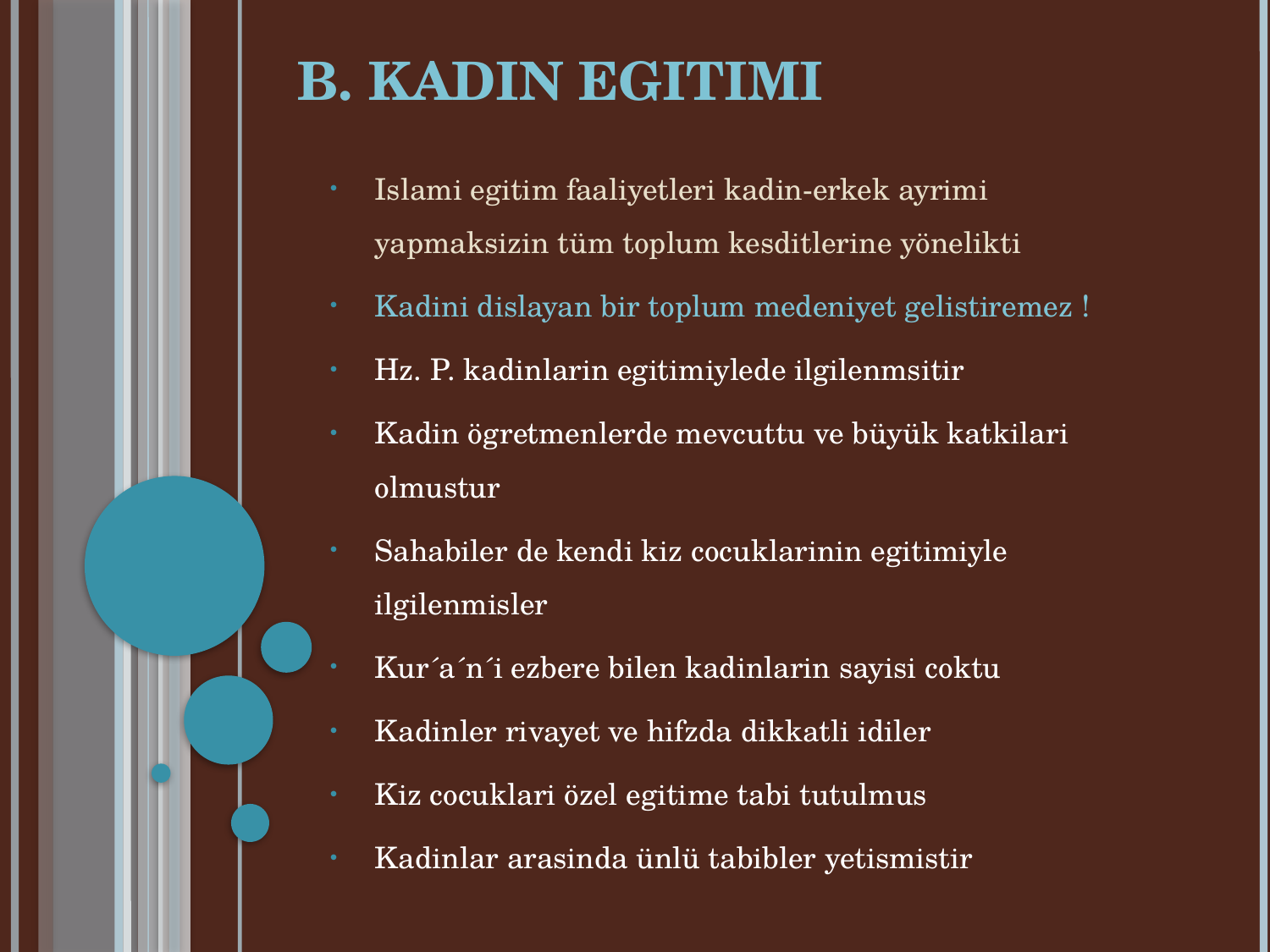

# B. Kadin Egitimi
Islami egitim faaliyetleri kadin-erkek ayrimi yapmaksizin tüm toplum kesditlerine yönelikti
Kadini dislayan bir toplum medeniyet gelistiremez !
Hz. P. kadinlarin egitimiylede ilgilenmsitir
Kadin ögretmenlerde mevcuttu ve büyük katkilari olmustur
Sahabiler de kendi kiz cocuklarinin egitimiyle ilgilenmisler
Kur´a´n´i ezbere bilen kadinlarin sayisi coktu
Kadinler rivayet ve hifzda dikkatli idiler
Kiz cocuklari özel egitime tabi tutulmus
Kadinlar arasinda ünlü tabibler yetismistir